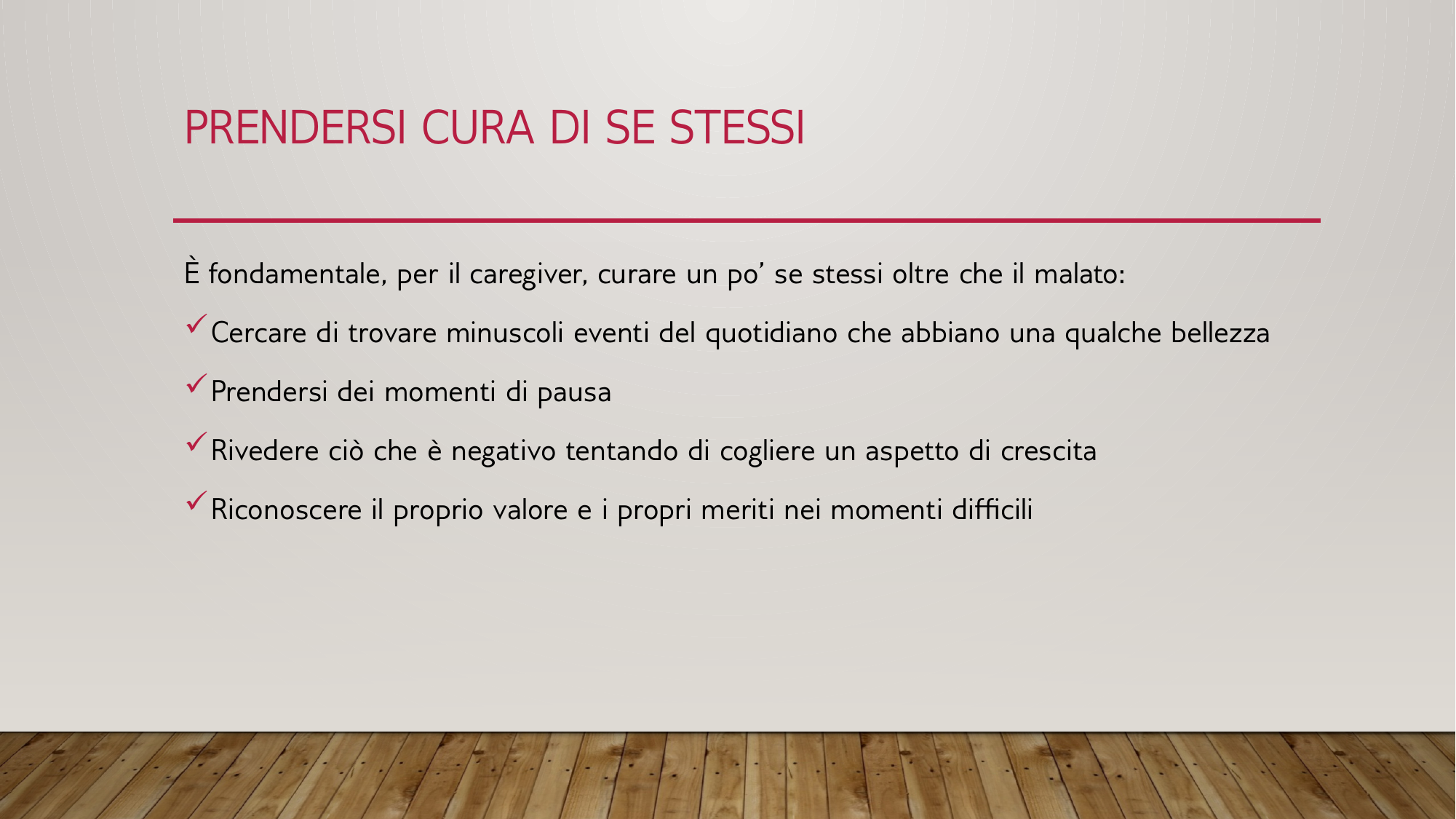

# Prendersi cura di se stessi
È fondamentale, per il caregiver, curare un po’ se stessi oltre che il malato:
Cercare di trovare minuscoli eventi del quotidiano che abbiano una qualche bellezza
Prendersi dei momenti di pausa
Rivedere ciò che è negativo tentando di cogliere un aspetto di crescita
Riconoscere il proprio valore e i propri meriti nei momenti difficili